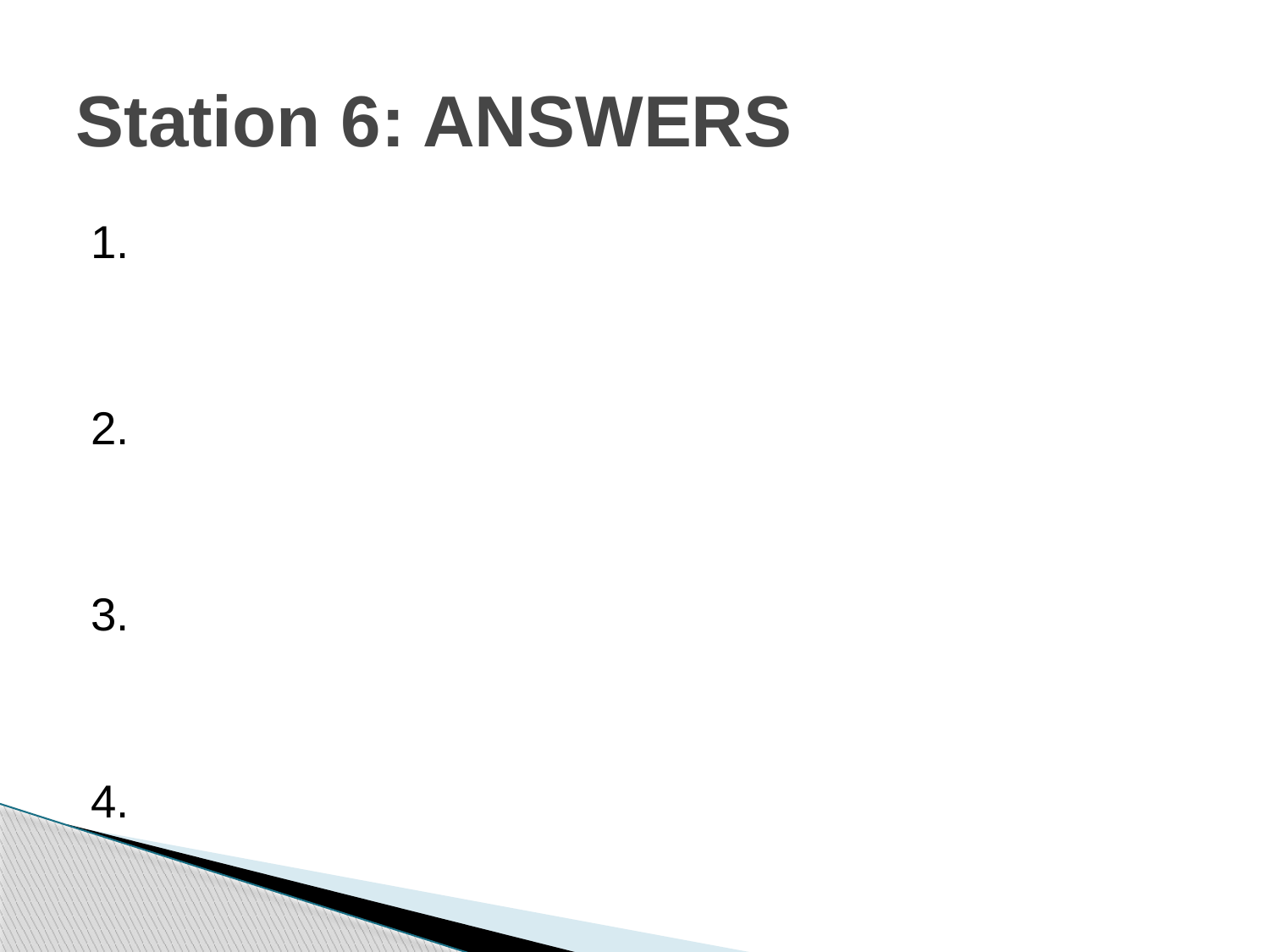

# Station 6: ANSWERS
1.

2.

3.

4.